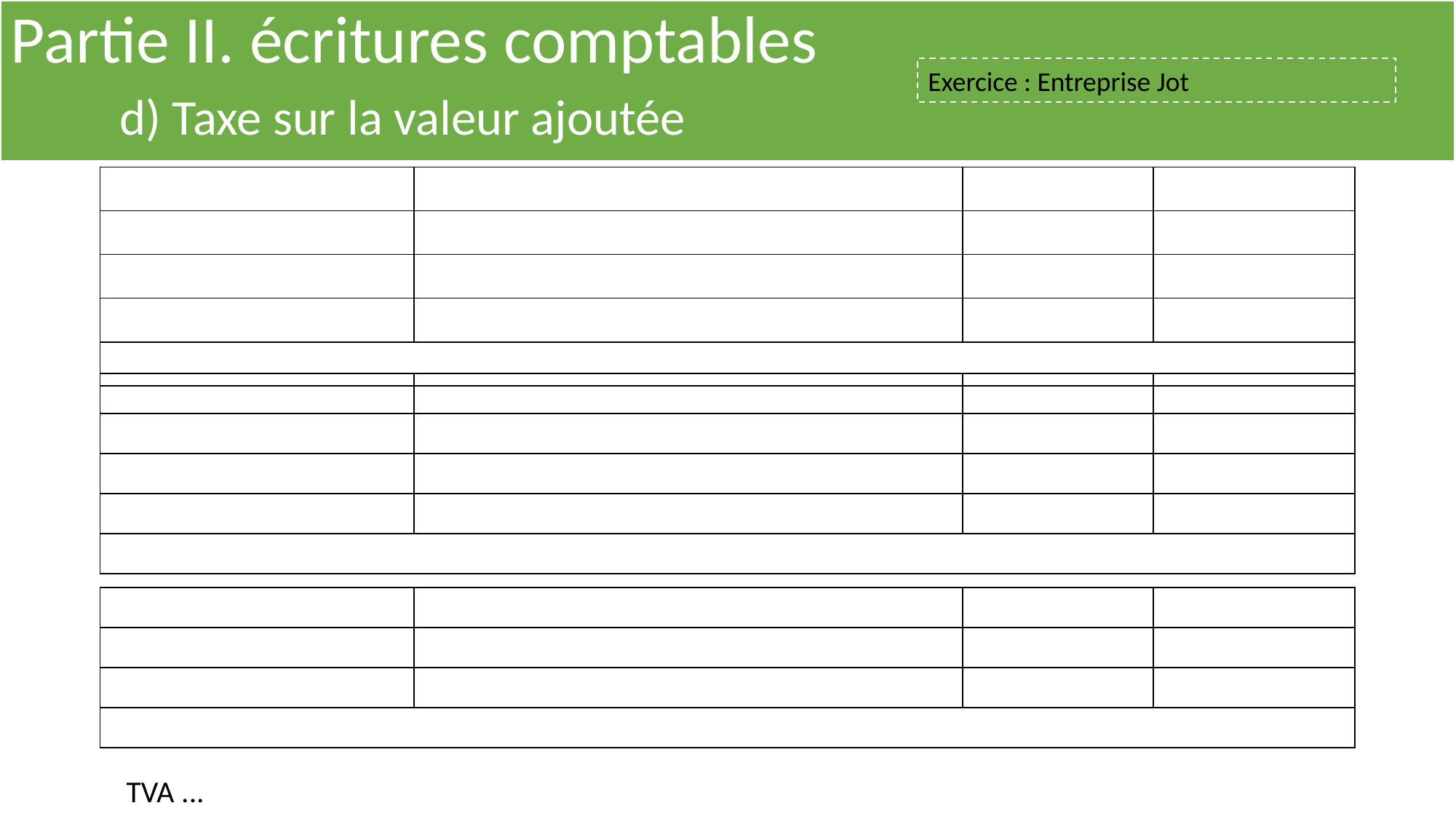

Partie II. écritures comptables
	d) Taxe sur la valeur ajoutée
Exercice : Entreprise Jot
|  |  |  |  |  |  |
| --- | --- | --- | --- | --- | --- |
|  |  |  |  |  |  |
|  |  |  |  |  |  |
|  |  |  |  |  |  |
|  |  |  |  |  |  |
|  |  |  |  |  |  |
| --- | --- | --- | --- | --- | --- |
|  |  |  |  |  |  |
|  |  |  |  |  |  |
|  |  |  |  |  |  |
|  |  |  |  |  |  |
|  |  |  |  |  |  |
| --- | --- | --- | --- | --- | --- |
|  |  |  |  |  |  |
|  |  |  |  |  |  |
|  |  |  |  |  |  |
TVA ...